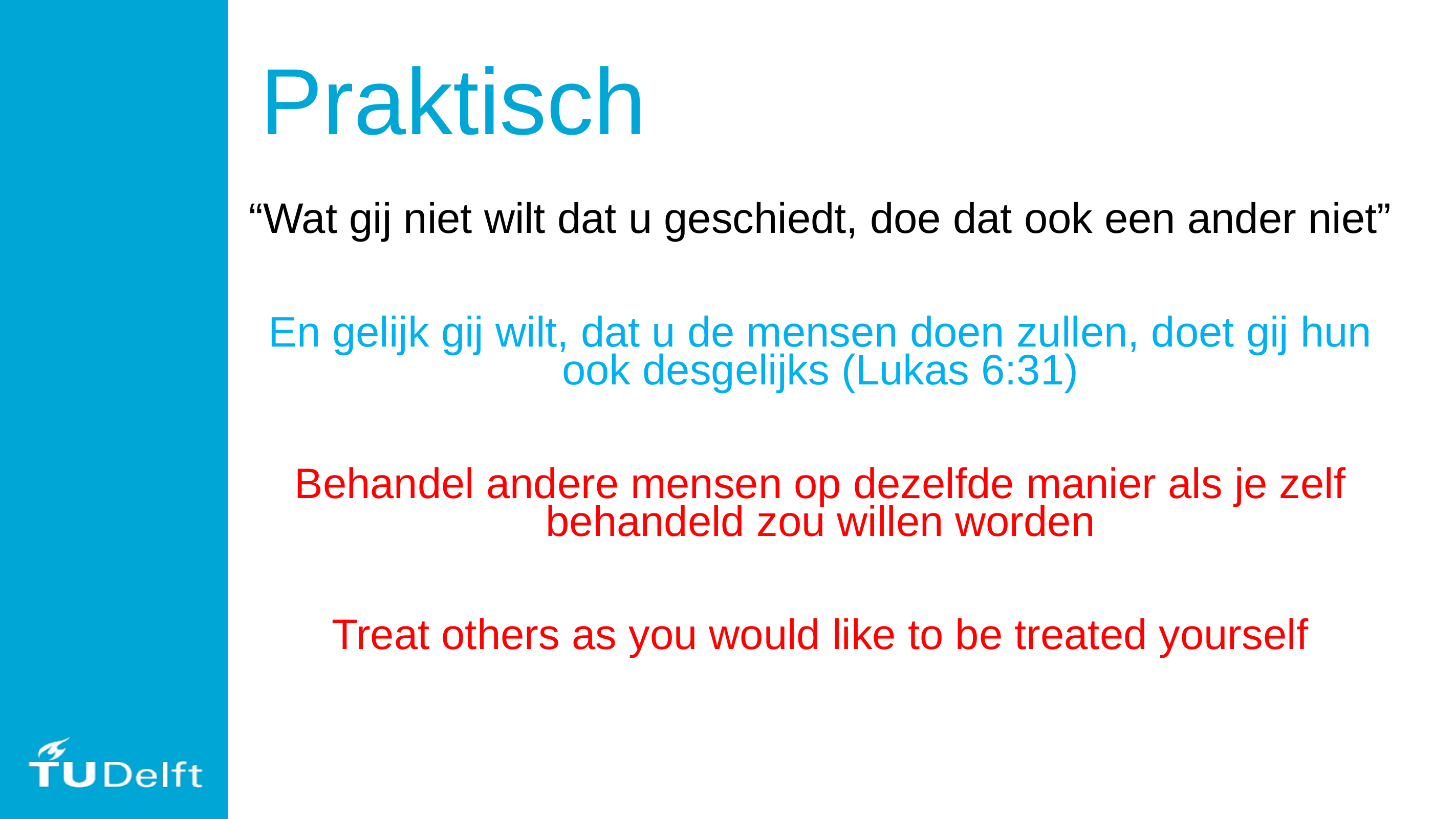

# Praktisch
“Wat gij niet wilt dat u geschiedt, doe dat ook een ander niet”

En gelijk gij wilt, dat u de mensen doen zullen, doet gij hun ook desgelijks (Lukas 6:31)

Behandel andere mensen op dezelfde manier als je zelf behandeld zou willen worden

Treat others as you would like to be treated yourself